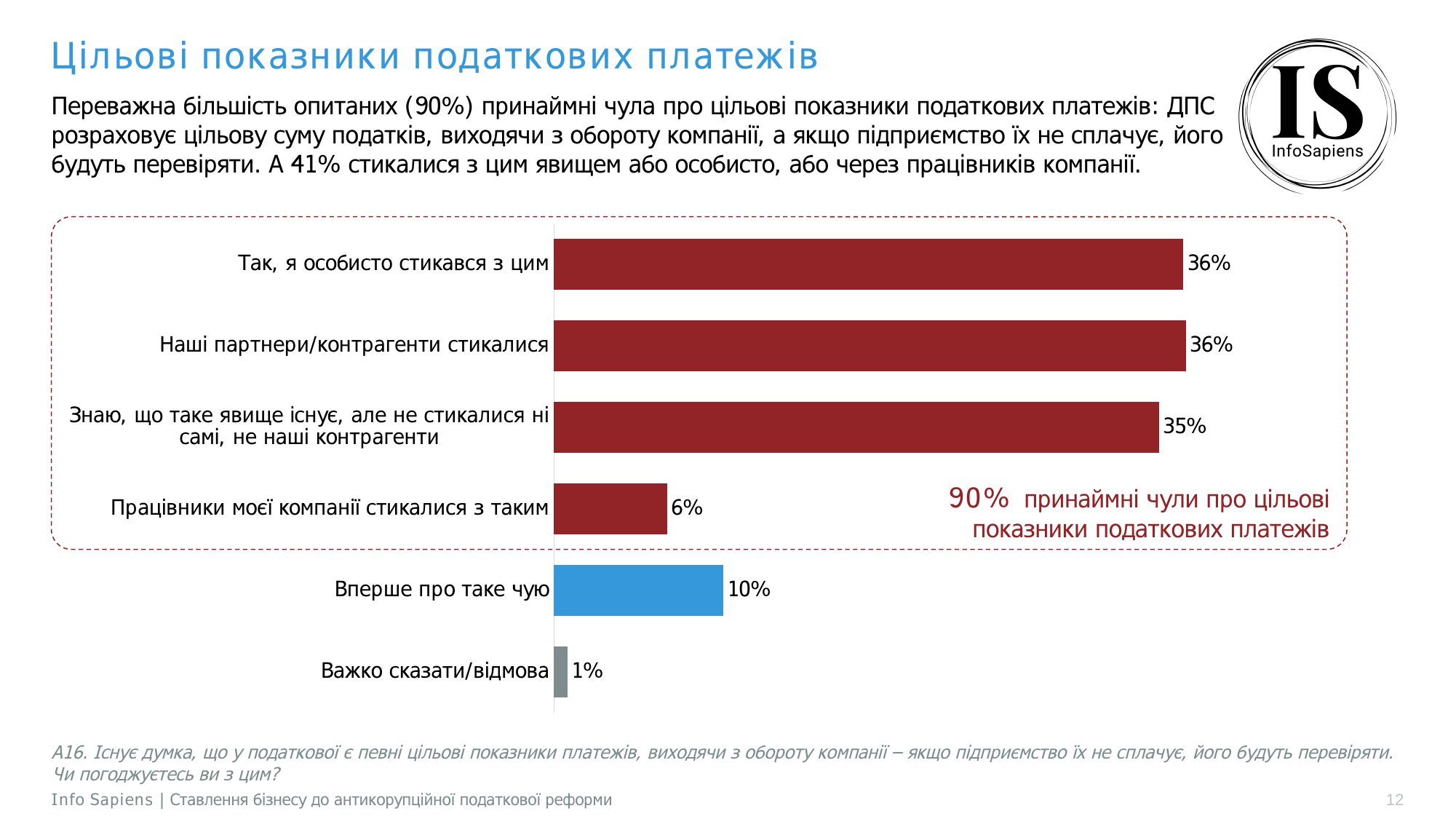

# Цільові показники податкових платежів
Переважна більшість опитаних (90%) принаймні чула про цільові показники податкових платежів: ДПС розраховує цільову суму податків, виходячи з обороту компанії, а якщо підприємство їх не сплачує, його будуть перевіряти. А 41% стикалися з цим явищем або особисто, або через працівників компанії.

### Chart

| Category | Ряд 1 |
|---|---|
| Так, я особисто стикався з цим | 0.3597 |
| Наші партнери/контрагенти стикалися | 0.361 |
| Знаю, що таке явище існує, але не стикалися ні самі, не наші контрагенти | 0.3458 |
| Працівники моєї компанії стикалися з таким | 0.0646 |
| Вперше про таке чую | 0.0968 |
| Важко сказати/відмова | 0.0076 |
90% принаймні чули про цільові показники податкових платежів
А16. Існує думка, що у податкової є певні цільові показники платежів, виходячи з обороту компанії – якщо підприємство їх не сплачує, його будуть перевіряти. Чи погоджуєтесь ви з цим?